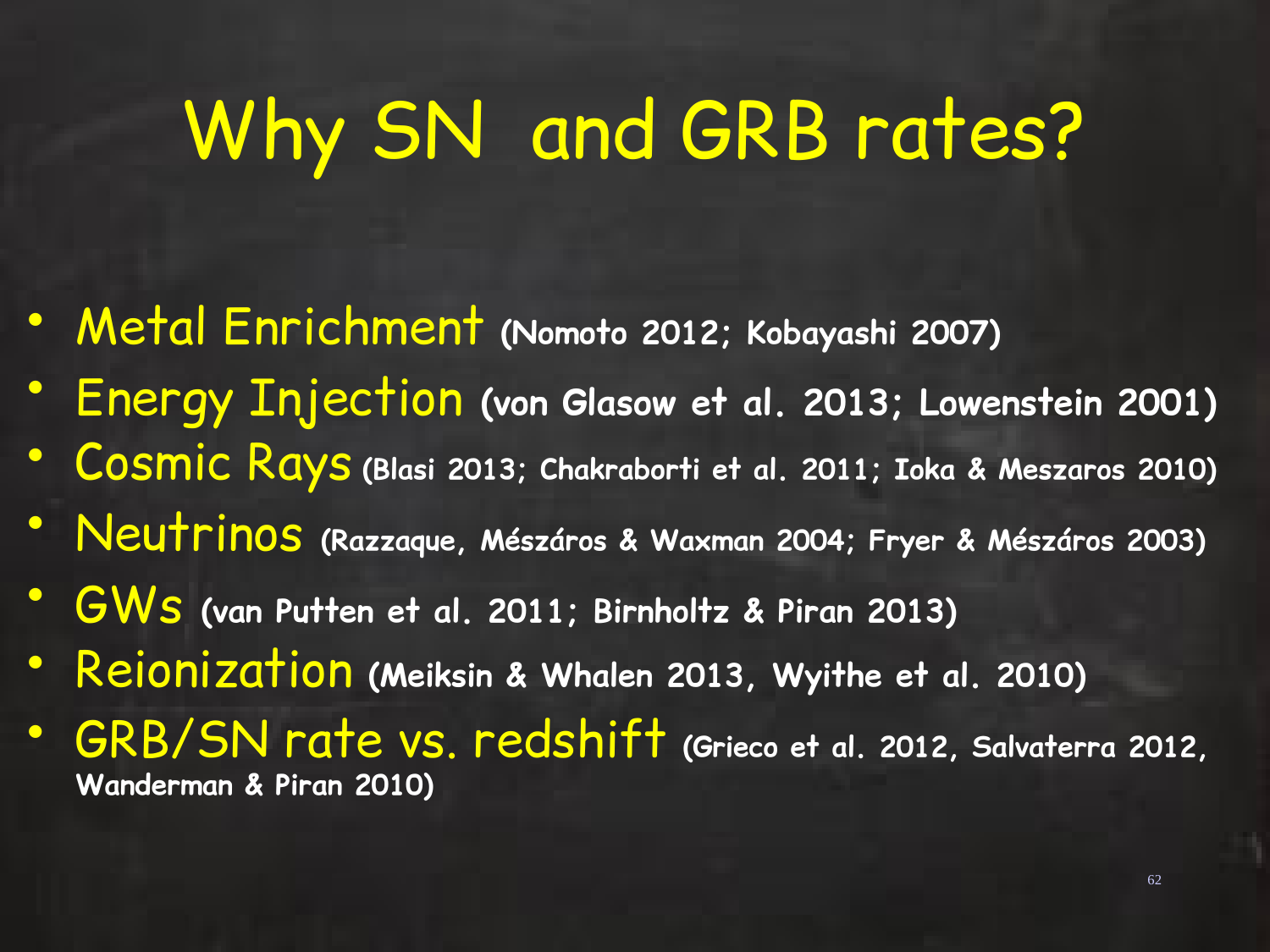

# Why SN  and GRB rates?

Metal Enrichment (Nomoto 2012; Kobayashi 2007)
Energy Injection (von Glasow et al. 2013; Lowenstein 2001)
Cosmic Rays (Blasi 2013; Chakraborti et al. 2011; Ioka & Meszaros 2010)
Neutrinos (Razzaque, Mészáros & Waxman 2004; Fryer & Mészáros 2003)
GWs (van Putten et al. 2011; Birnholtz & Piran 2013)
Reionization (Meiksin & Whalen 2013, Wyithe et al. 2010)
GRB/SN rate vs. redshift (Grieco et al. 2012, Salvaterra 2012, Wanderman & Piran 2010)

62